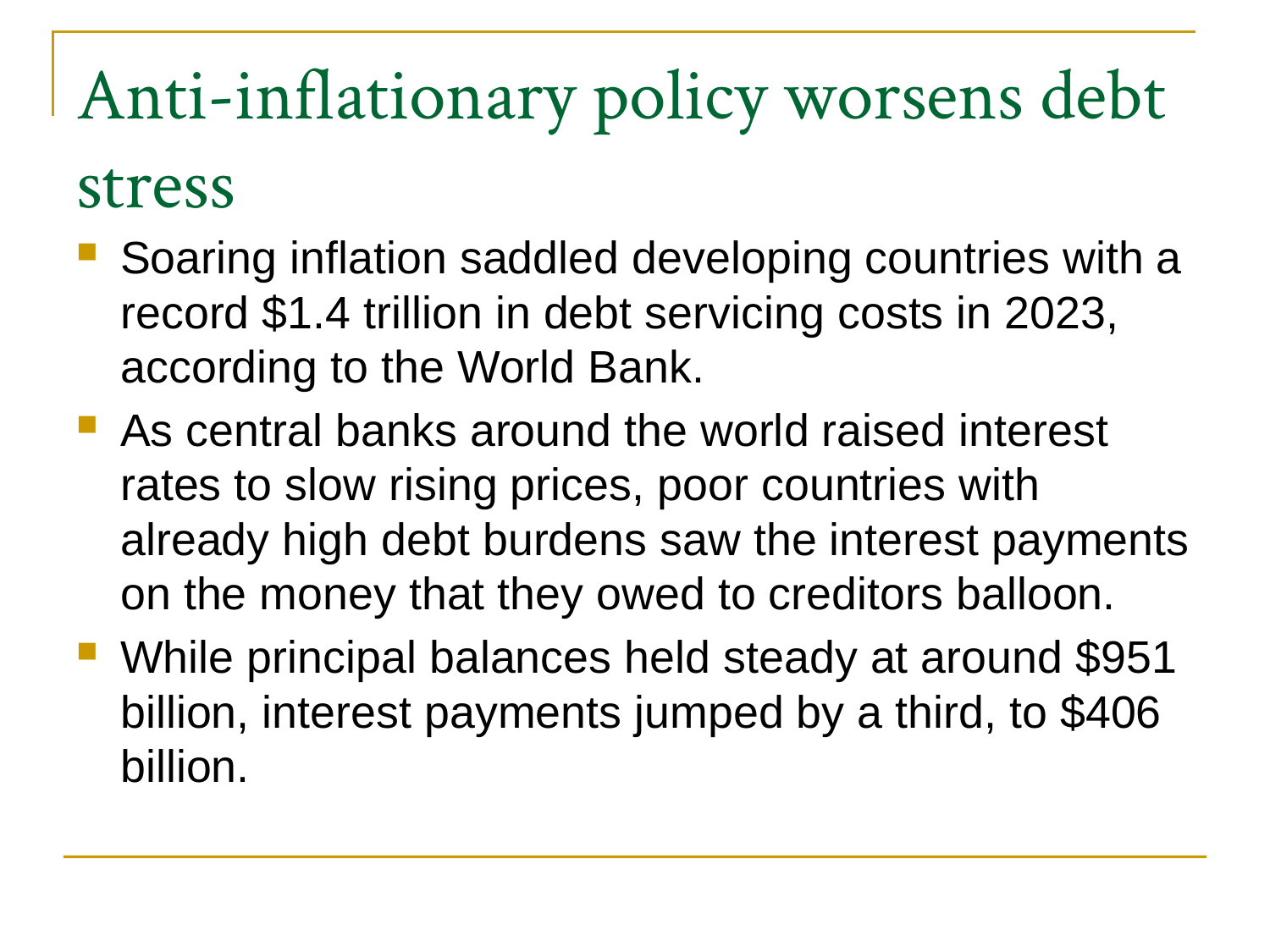

# Anti-inflationary policy worsens debt stress
Soaring inflation saddled developing countries with a record $1.4 trillion in debt servicing costs in 2023, according to the World Bank.
As central banks around the world raised interest rates to slow rising prices, poor countries with already high debt burdens saw the interest payments on the money that they owed to creditors balloon.
While principal balances held steady at around $951 billion, interest payments jumped by a third, to $406 billion.